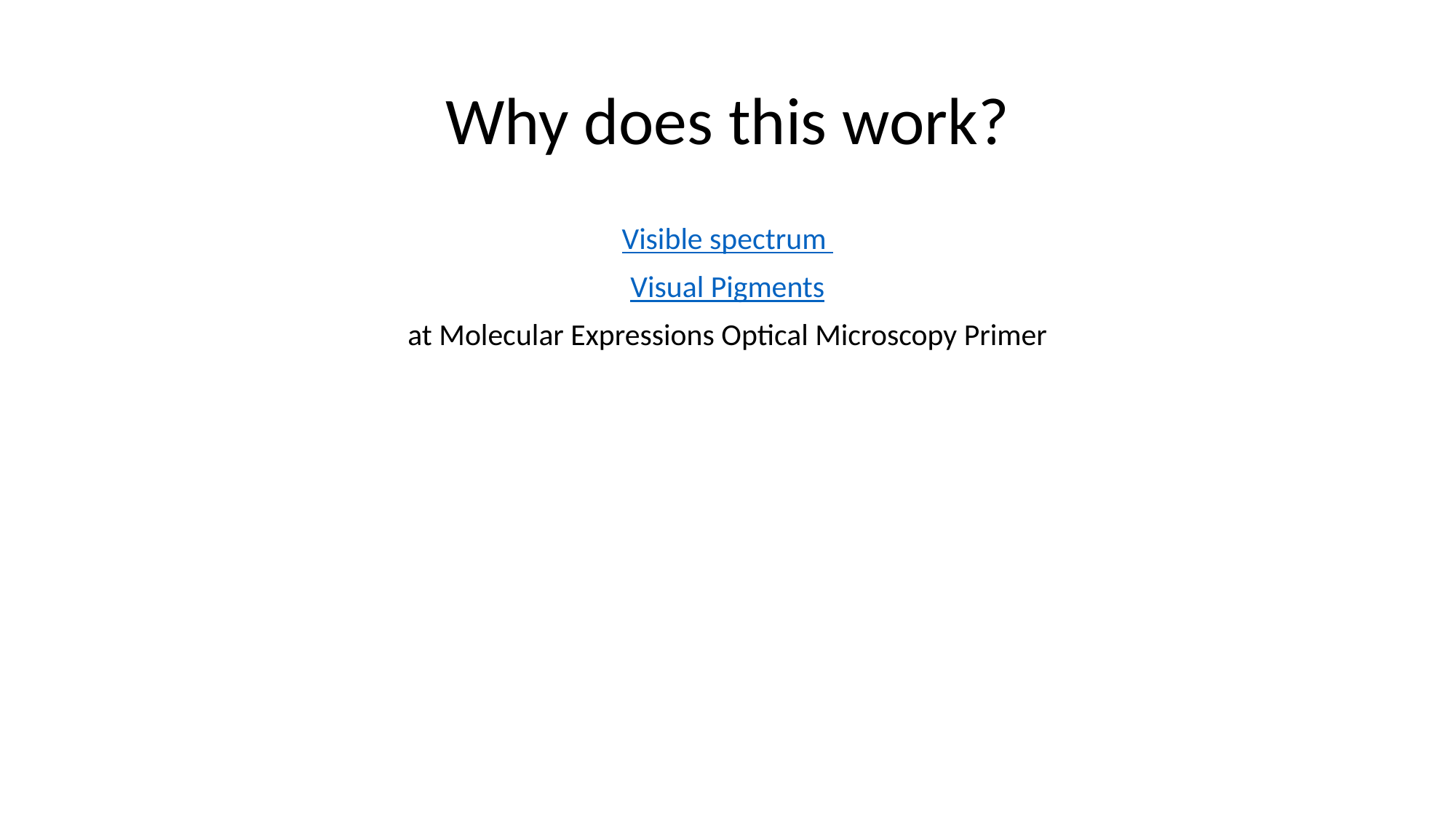

# Why does this work?
Visible spectrum
Visual Pigments
at Molecular Expressions Optical Microscopy Primer